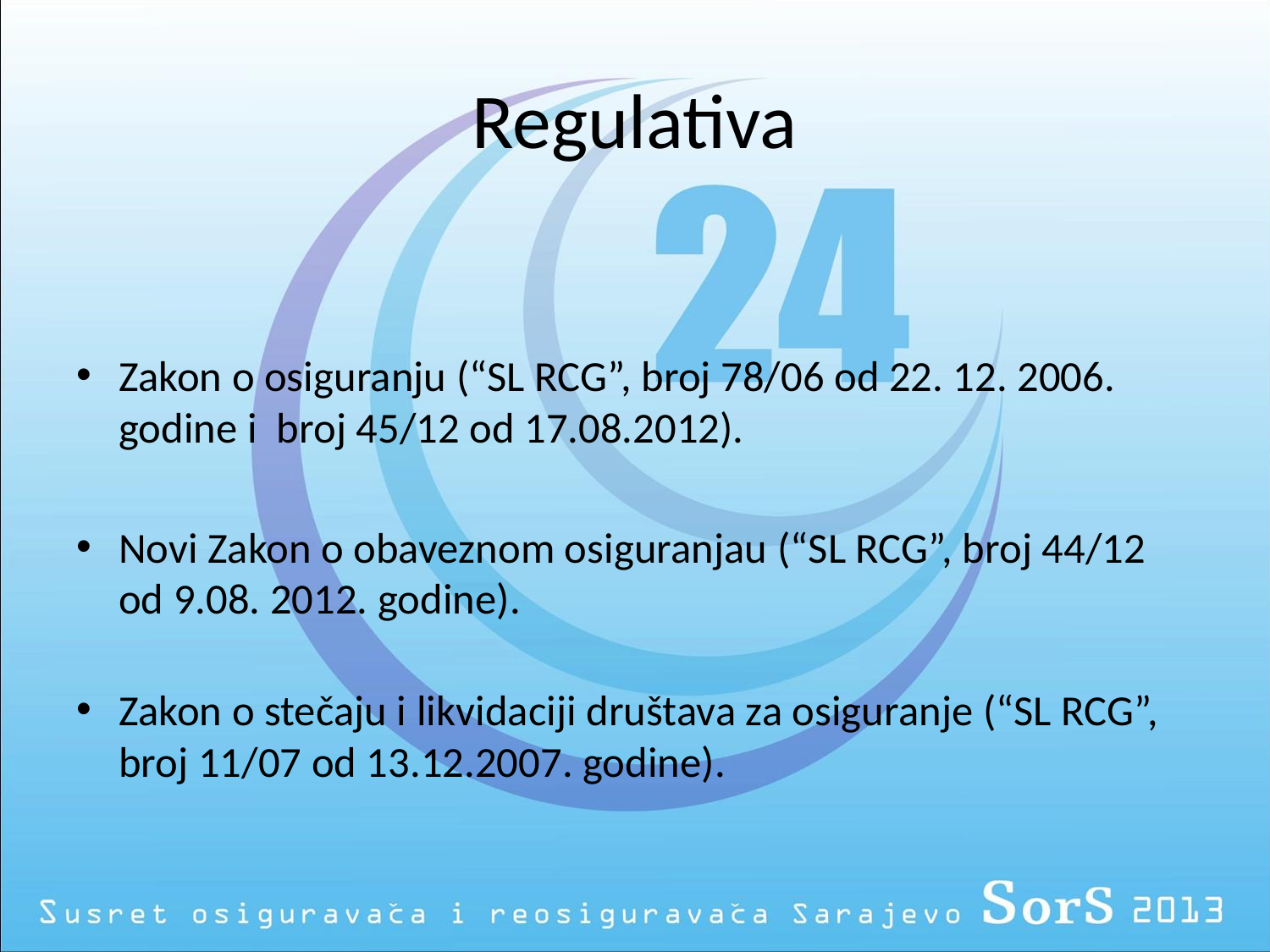

# Regulativa

Zakon o osiguranju (“SL RCG”, broj 78/06 od 22. 12. 2006. godine i  broj 45/12 od 17.08.2012).

Novi Zakon o obaveznom osiguranjau (“SL RCG”, broj 44/12 od 9.08. 2012. godine).
Zakon o stečaju i likvidaciji društava za osiguranje (“SL RCG”, broj 11/07 od 13.12.2007. godine).